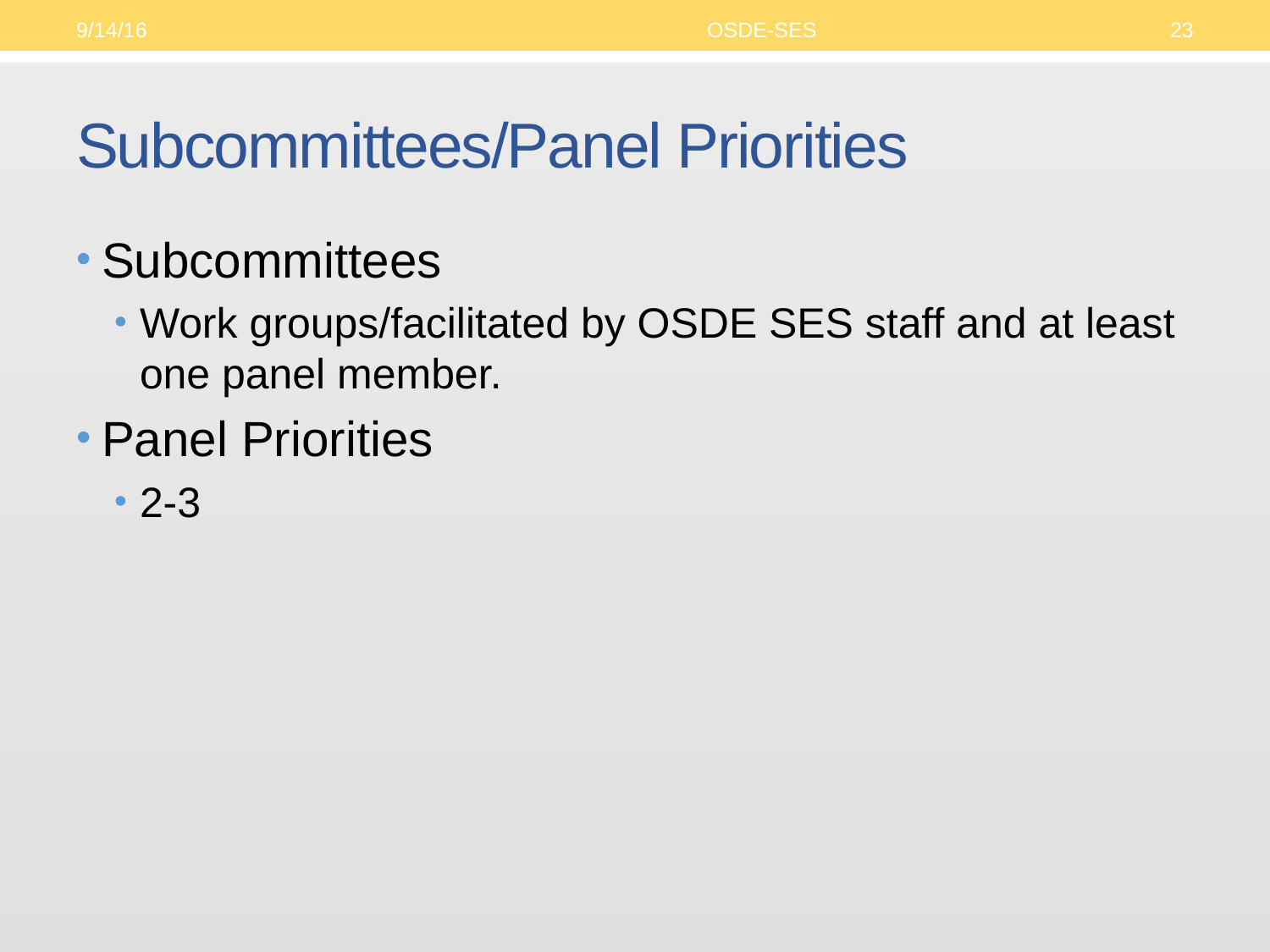

9/14/16
OSDE-SES
23
# Subcommittees/Panel Priorities
Subcommittees
Work groups/facilitated by OSDE SES staff and at least one panel member.
Panel Priorities
2-3